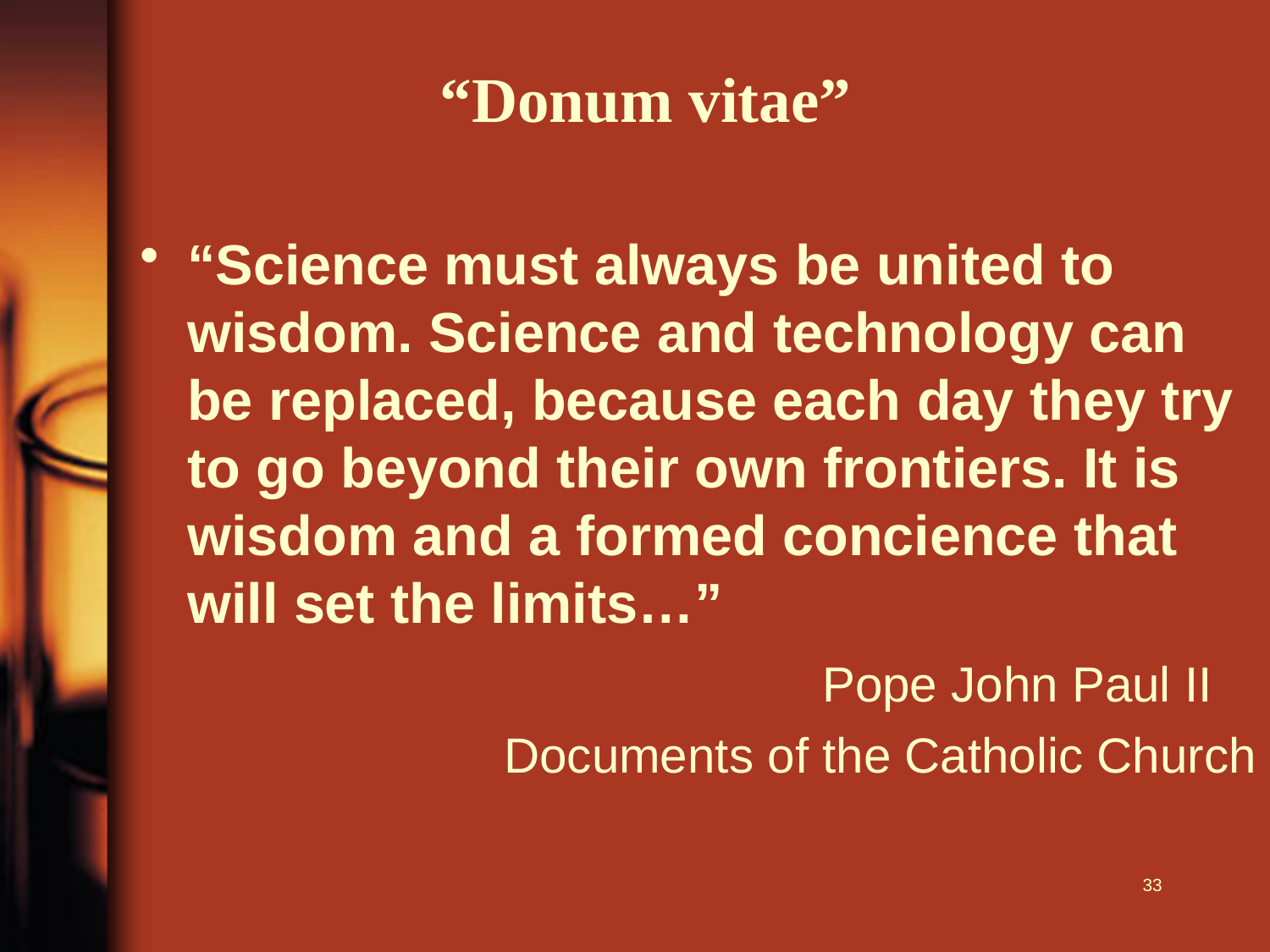

“Donum vitae”
“Science must always be united to wisdom. Science and technology can be replaced, because each day they try to go beyond their own frontiers. It is wisdom and a formed concience that will set the limits…”
						Pope John Paul II
Documents of the Catholic Church
33